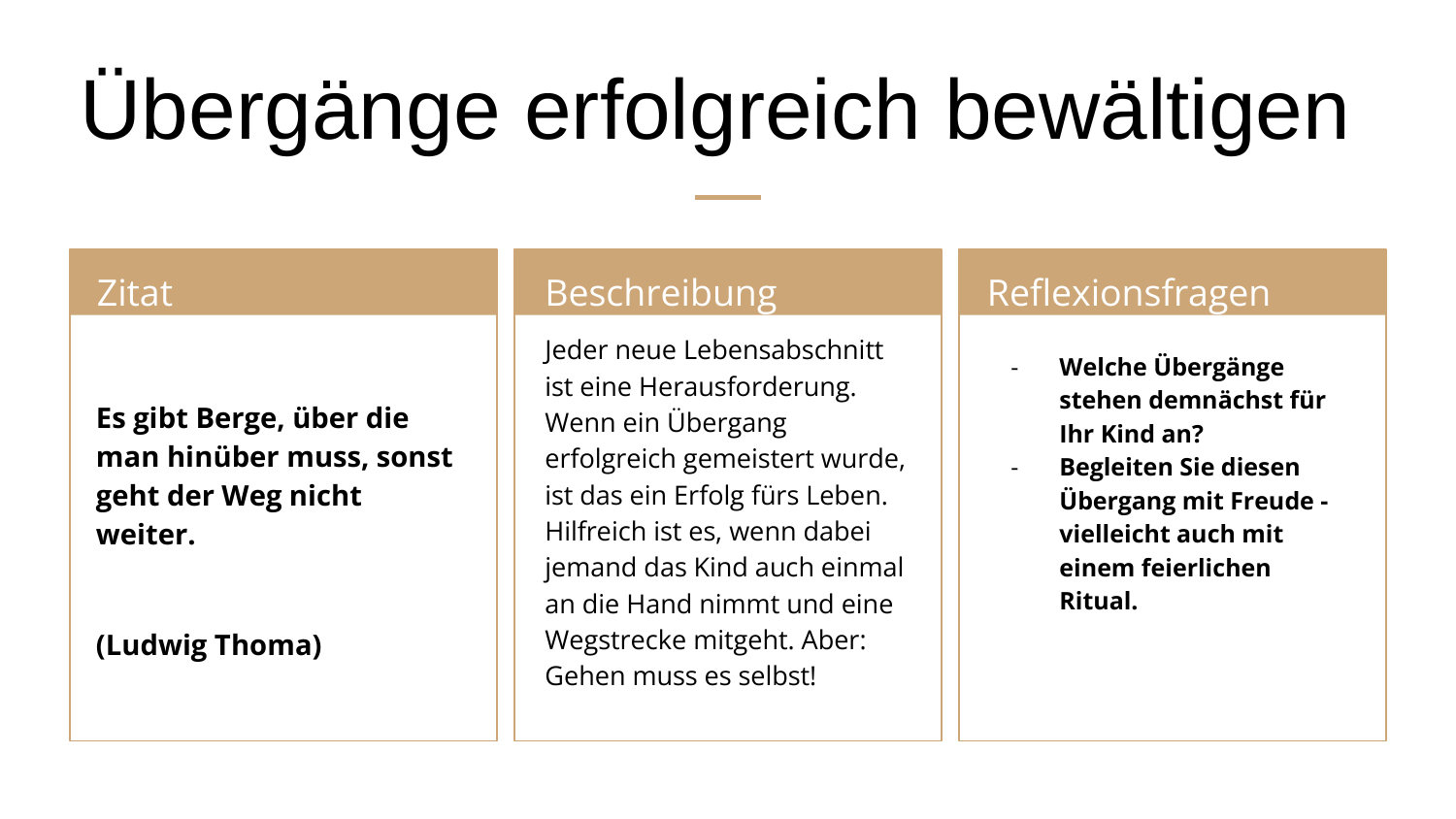

# Übergänge erfolgreich bewältigen
Zitat
Beschreibung
Reflexionsfragen

Jeder neue Lebensabschnitt ist eine Herausforderung. Wenn ein Übergang erfolgreich gemeistert wurde, ist das ein Erfolg fürs Leben. Hilfreich ist es, wenn dabei jemand das Kind auch einmal an die Hand nimmt und eine Wegstrecke mitgeht. Aber: Gehen muss es selbst!
Welche Übergänge stehen demnächst für Ihr Kind an?
Begleiten Sie diesen Übergang mit Freude - vielleicht auch mit einem feierlichen Ritual.
Es gibt Berge, über die man hinüber muss, sonst geht der Weg nicht weiter.

(Ludwig Thoma)